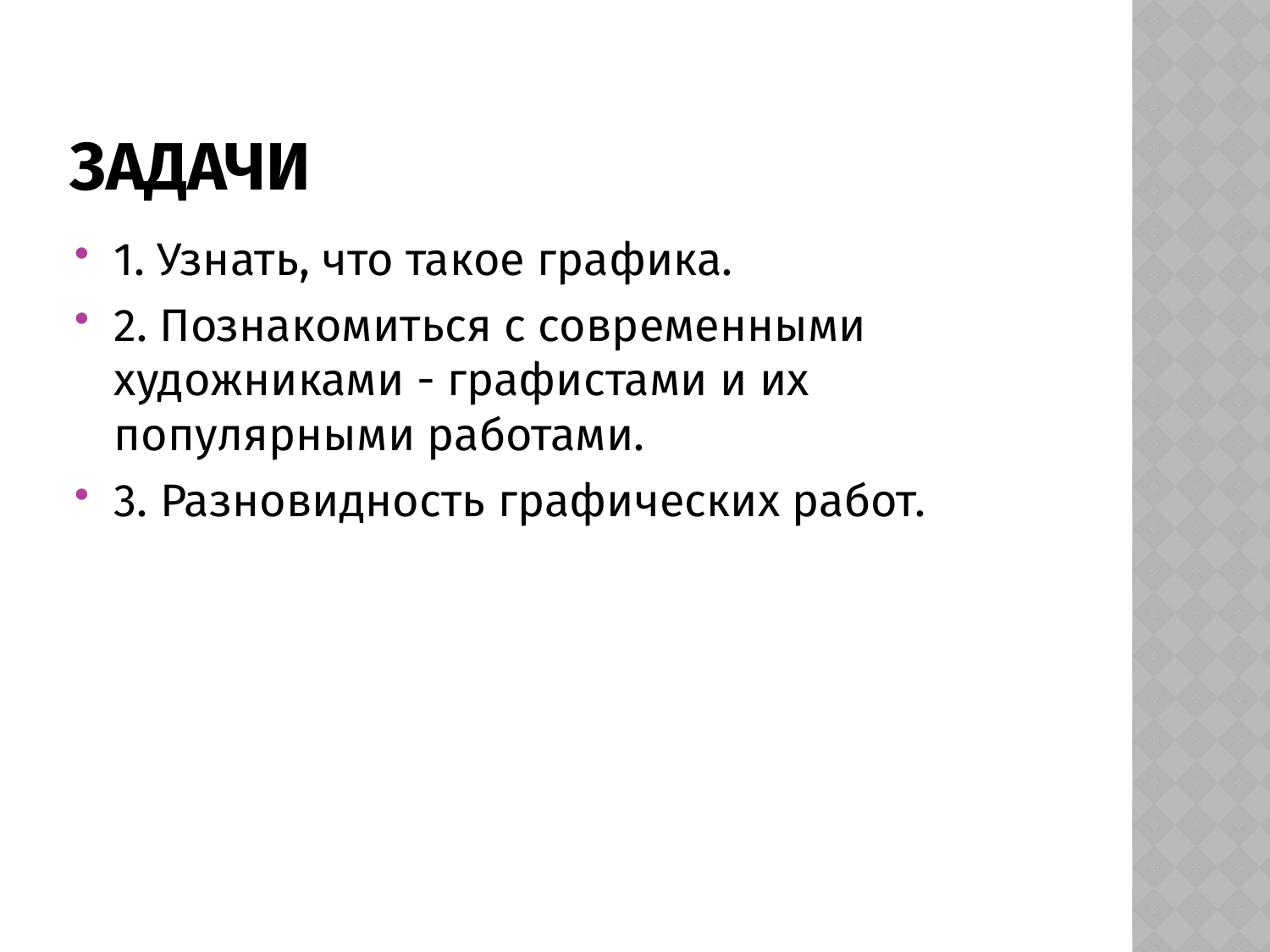

# Задачи
1. Узнать, что такое графика.
2. Познакомиться с современными художниками - графистами и их популярными работами.
3. Разновидность графических работ.